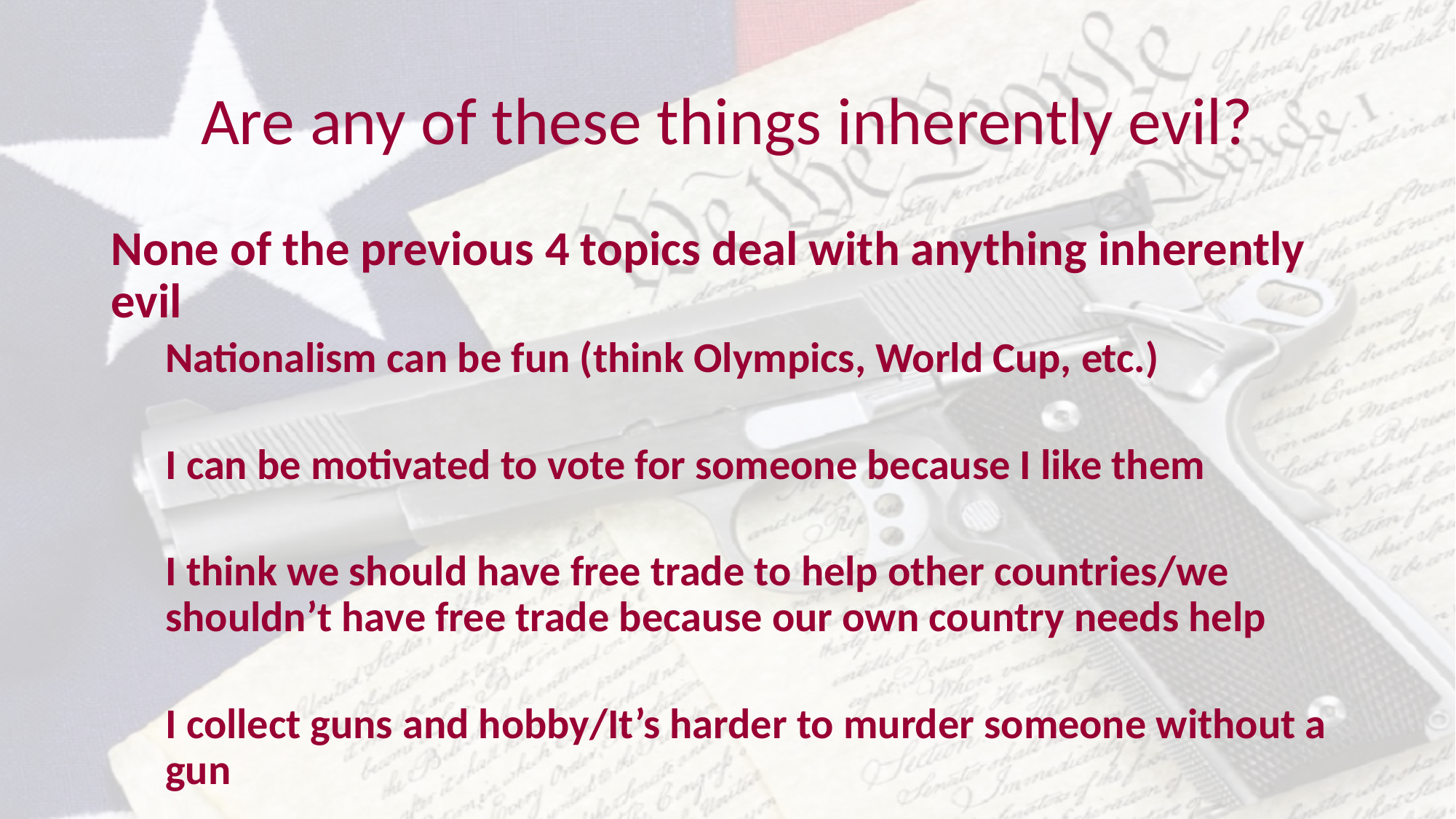

# Are any of these things inherently evil?
None of the previous 4 topics deal with anything inherently evil
Nationalism can be fun (think Olympics, World Cup, etc.)

I can be motivated to vote for someone because I like them

I think we should have free trade to help other countries/we shouldn’t have free trade because our own country needs help

I collect guns and hobby/It’s harder to murder someone without a gun